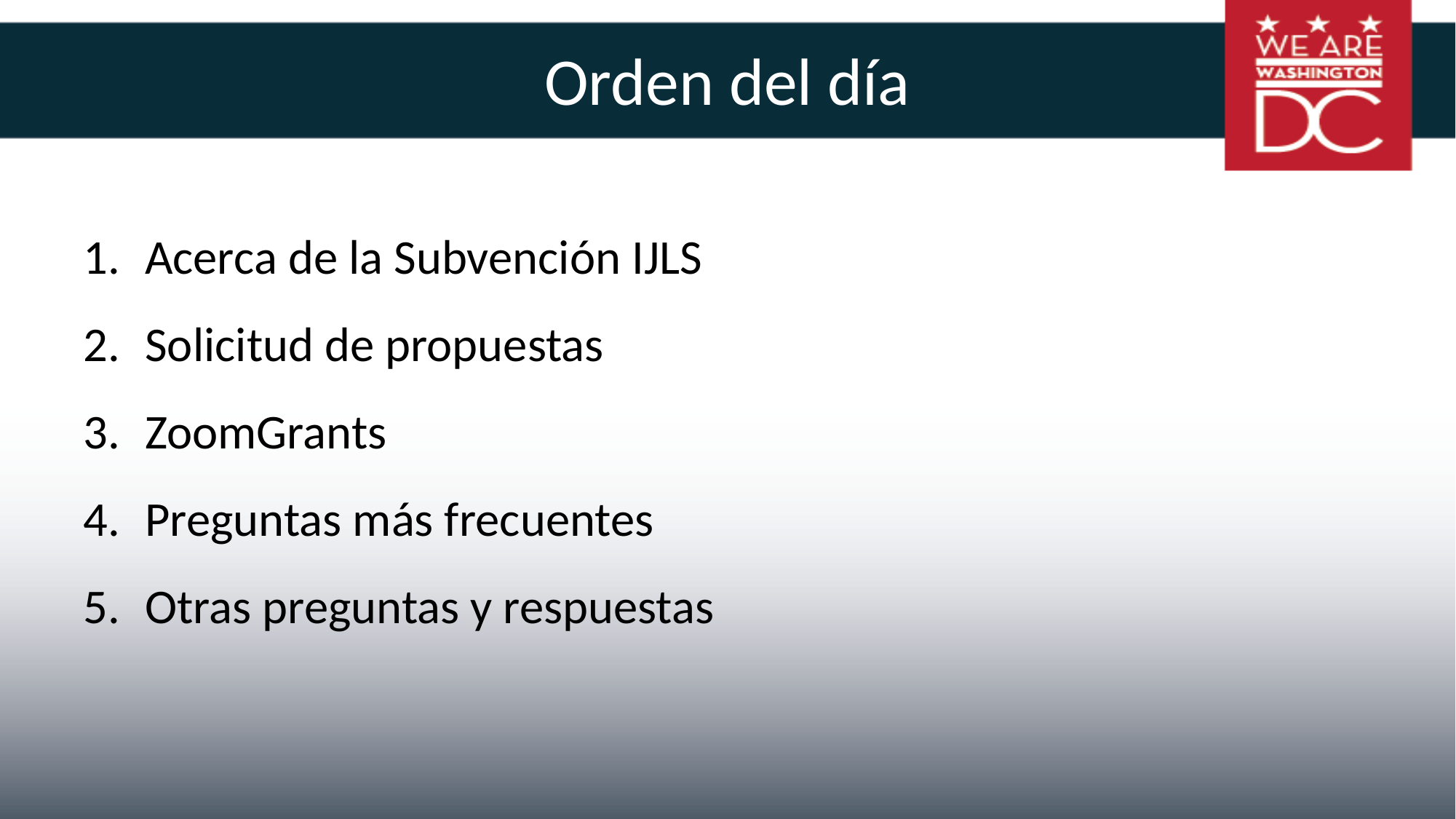

# Orden del día
Acerca de la Subvención IJLS
Solicitud de propuestas
ZoomGrants
Preguntas más frecuentes
Otras preguntas y respuestas